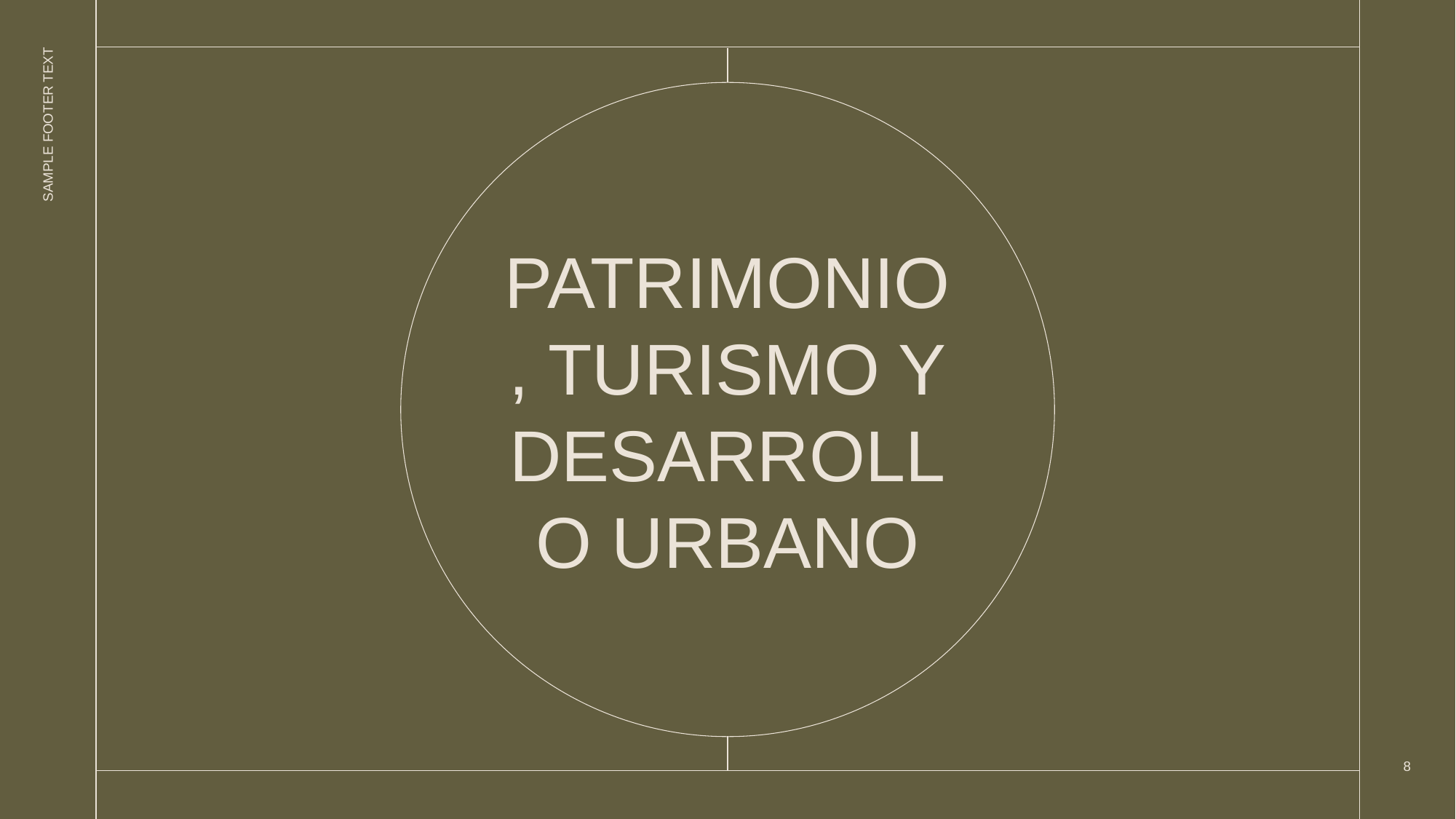

SAMPLE FOOTER TEXT
# Patrimonio, Turismo y Desarrollo Urbano
8